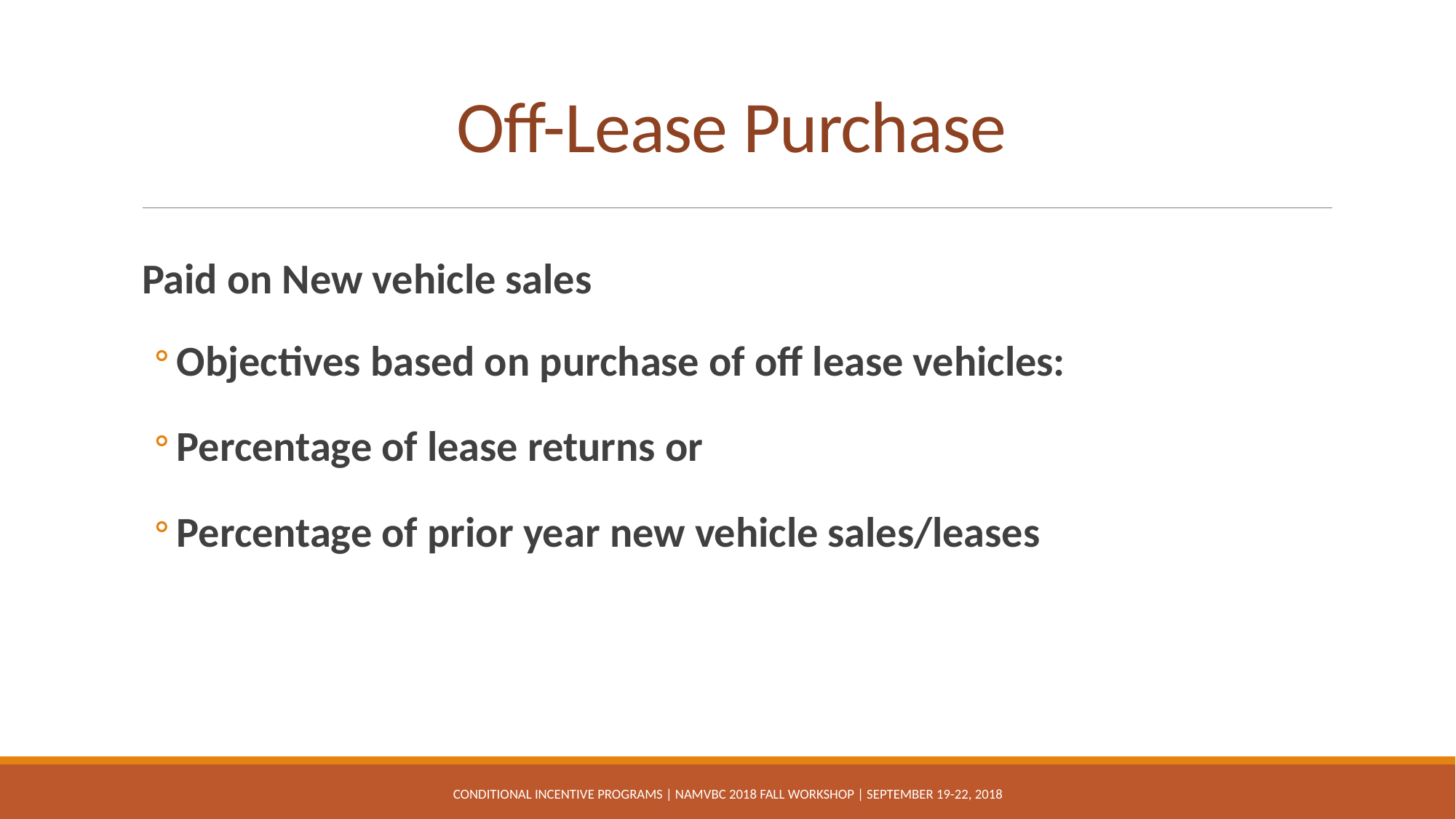

# Off-Lease Purchase
Paid on New vehicle sales
Objectives based on purchase of off lease vehicles:
Percentage of lease returns or
Percentage of prior year new vehicle sales/leases

Conditional Incentive Programs | NAMVBC 2018 Fall Workshop | September 19-22, 2018